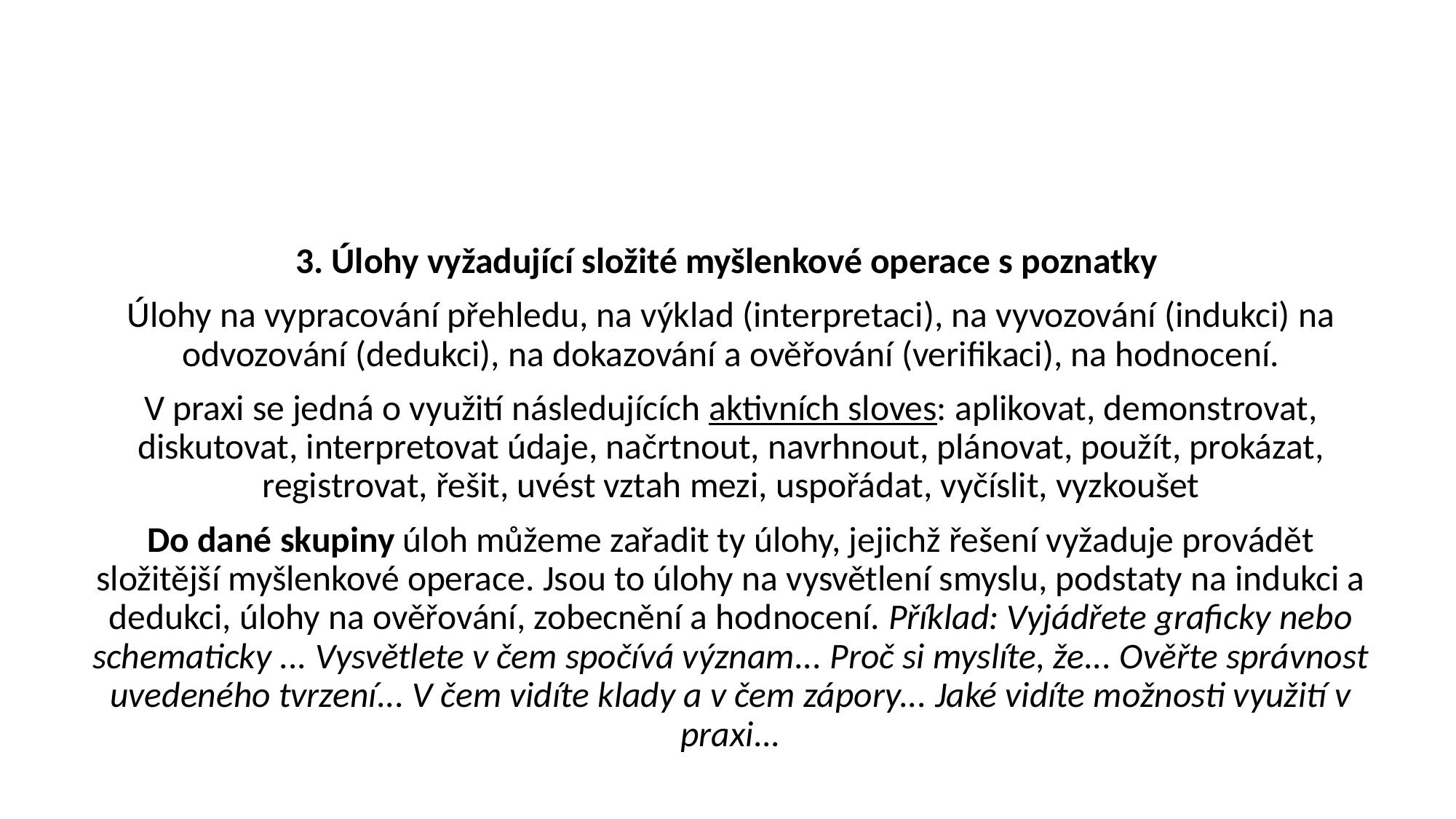

#
3. Úlohy vyžadující složité myšlenkové operace s poznatky
Úlohy na vypracování přehledu, na výklad (interpretaci), na vyvozování (indukci) na odvozování (dedukci), na dokazování a ověřování (verifikaci), na hodnocení.
V praxi se jedná o využití následujících aktivních sloves: aplikovat, demonstrovat, diskutovat, interpretovat údaje, načrtnout, navrhnout, plánovat, použít, prokázat, registrovat, řešit, uvést vztah mezi, uspořádat, vyčíslit, vyzkoušet
Do dané skupiny úloh můžeme zařadit ty úlohy, jejichž řešení vyžaduje provádět složitější myšlenkové operace. Jsou to úlohy na vysvětlení smyslu, podstaty na indukci a dedukci, úlohy na ověřování, zobecnění a hodnocení. Příklad: Vyjádřete graficky nebo schematicky ... Vysvětlete v čem spočívá význam... Proč si myslíte, že... Ověřte správnost uvedeného tvrzení... V čem vidíte klady a v čem zápory... Jaké vidíte možnosti využití v praxi...